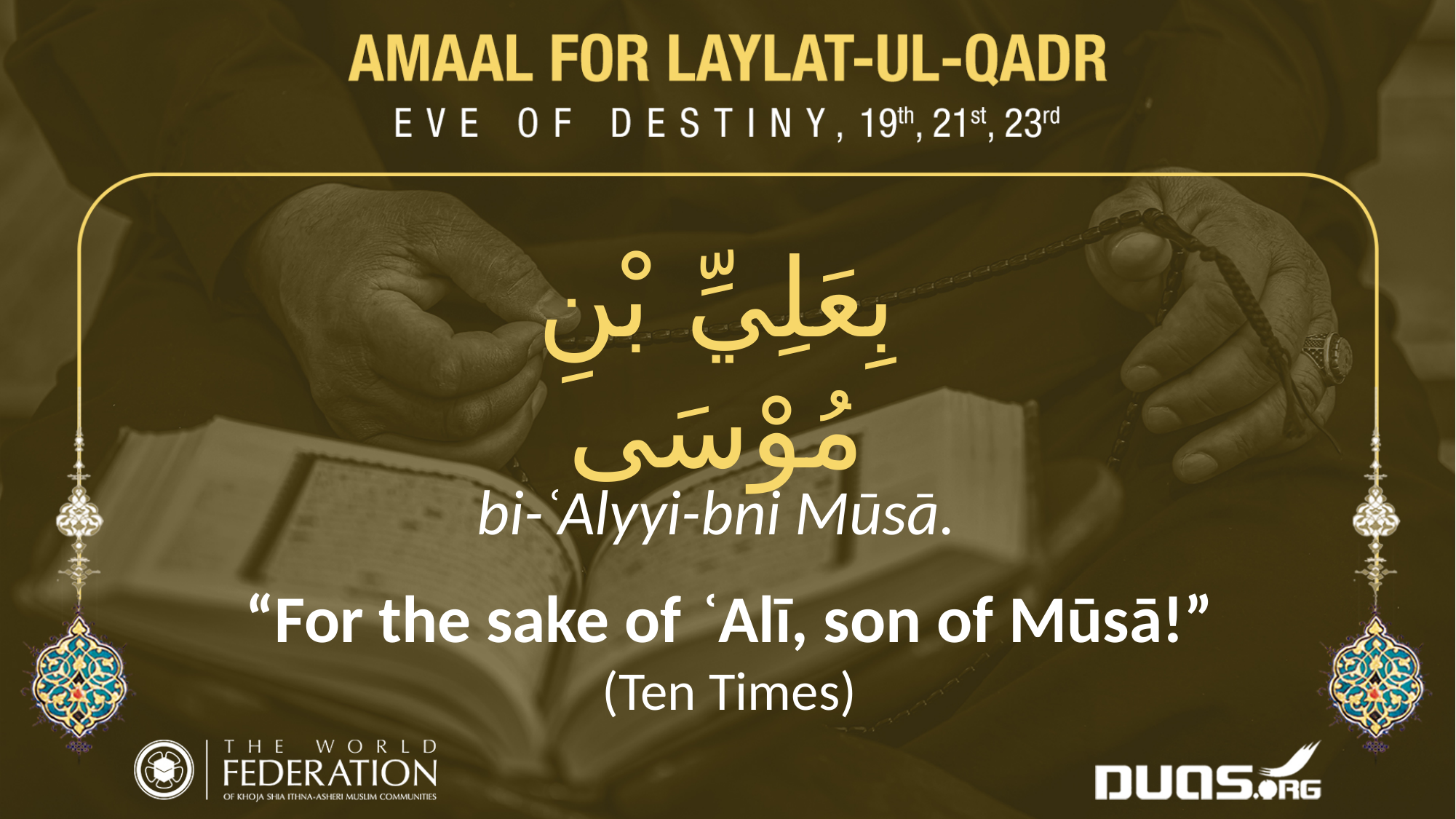

بِعَلِيِّ بْنِ مُوْسَى
bi-ʿAlyyi-bni Mūsā.
“For the sake of  ʿAlī, son of Mūsā!”
(Ten Times)